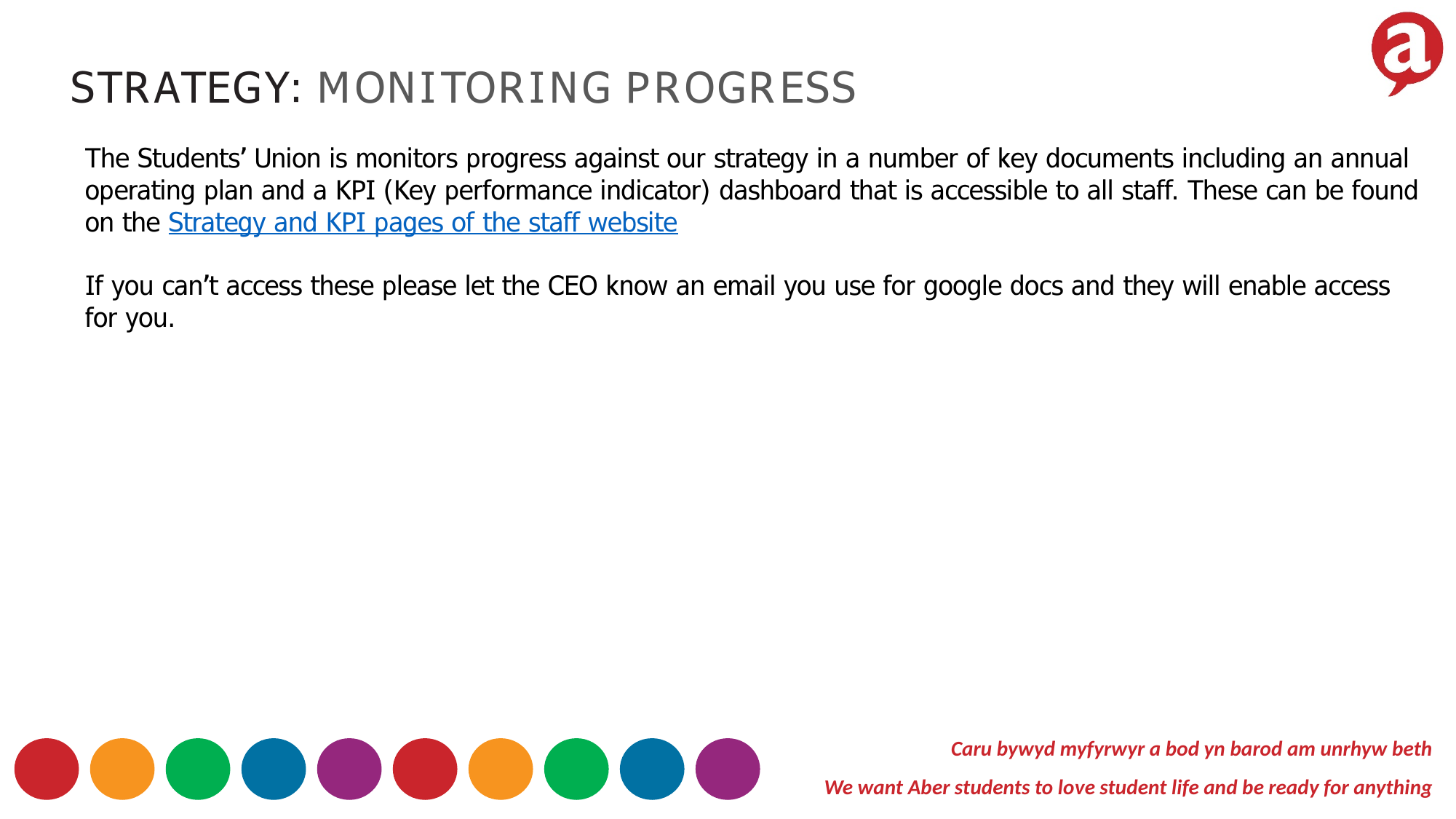

STRATEGY: MONITORING PROGRESS
The Students’ Union is monitors progress against our strategy in a number of key documents including an annual operating plan and a KPI (Key performance indicator) dashboard that is accessible to all staff. These can be found on the Strategy and KPI pages of the staff website

If you can’t access these please let the CEO know an email you use for google docs and they will enable access for you.